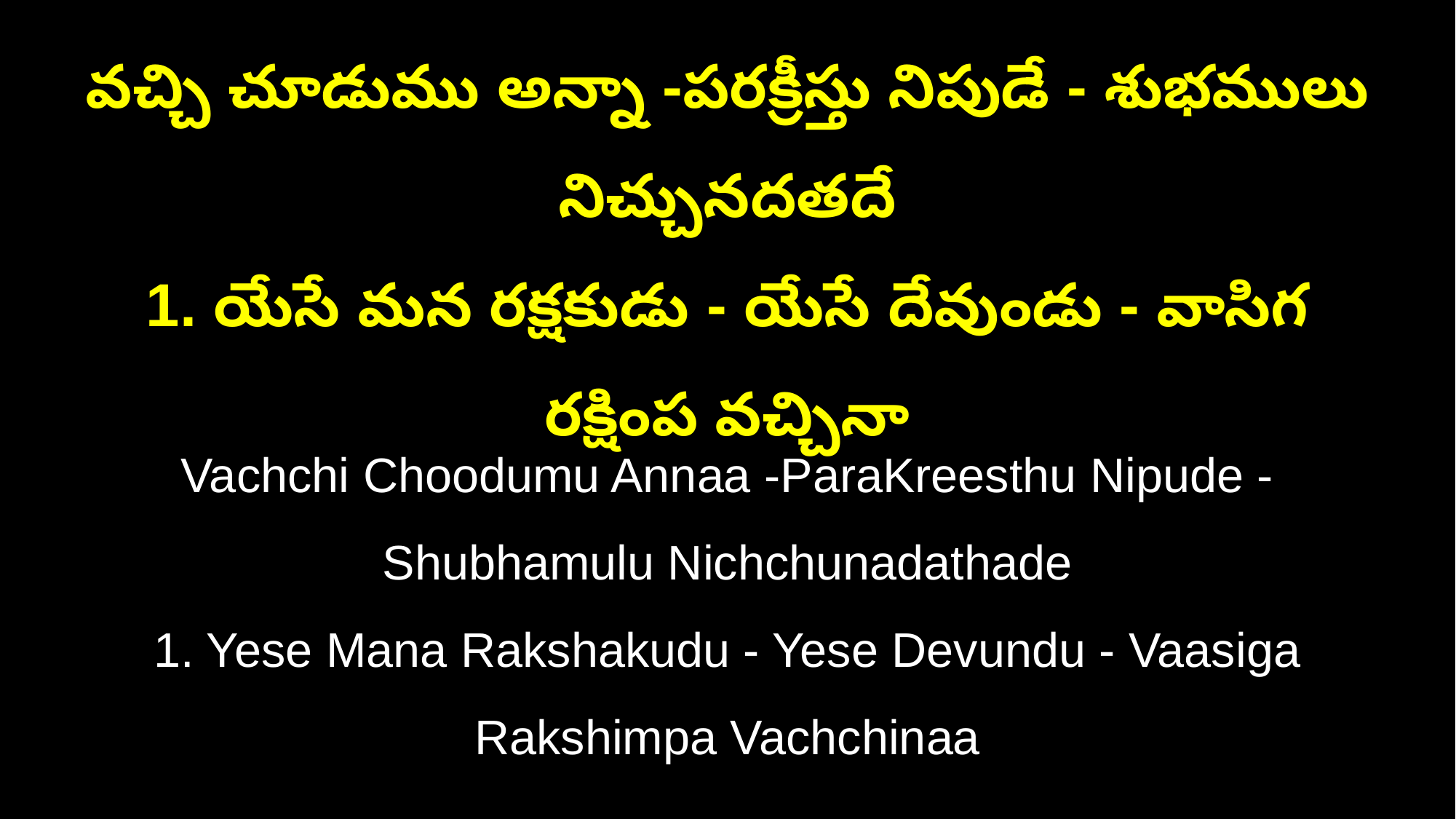

వచ్చి చూడుము అన్నా -పరక్రీస్తు నిపుడే - శుభములు నిచ్చునదతదే
1. యేసే మన రక్షకుడు - యేసే దేవుండు - వాసిగ రక్షింప వచ్చినా
Vachchi Choodumu Annaa -ParaKreesthu Nipude - Shubhamulu Nichchunadathade
1. Yese Mana Rakshakudu - Yese Devundu - Vaasiga Rakshimpa Vachchinaa